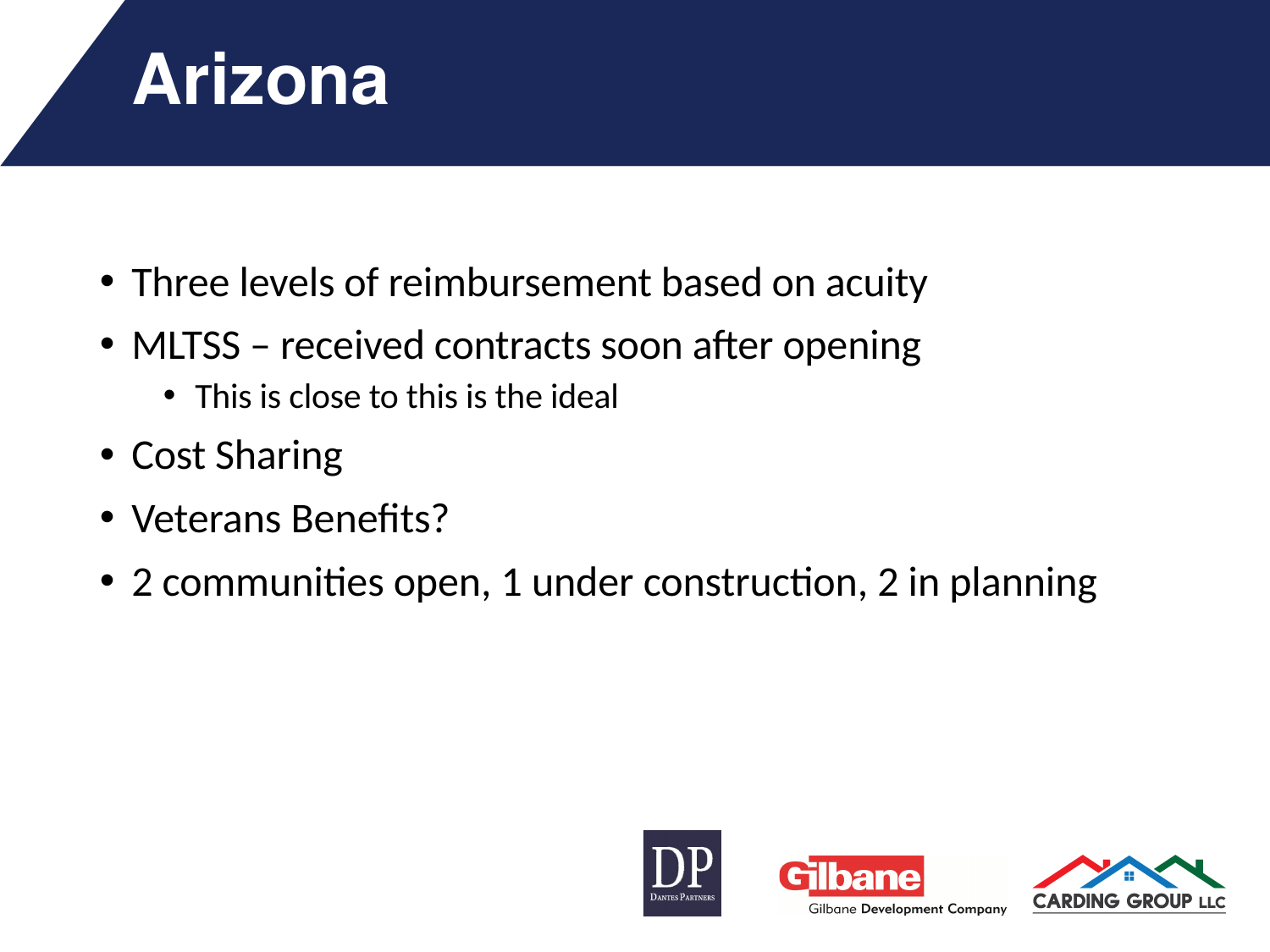

# Arizona
Three levels of reimbursement based on acuity
MLTSS – received contracts soon after opening
This is close to this is the ideal
Cost Sharing
Veterans Benefits?
2 communities open, 1 under construction, 2 in planning